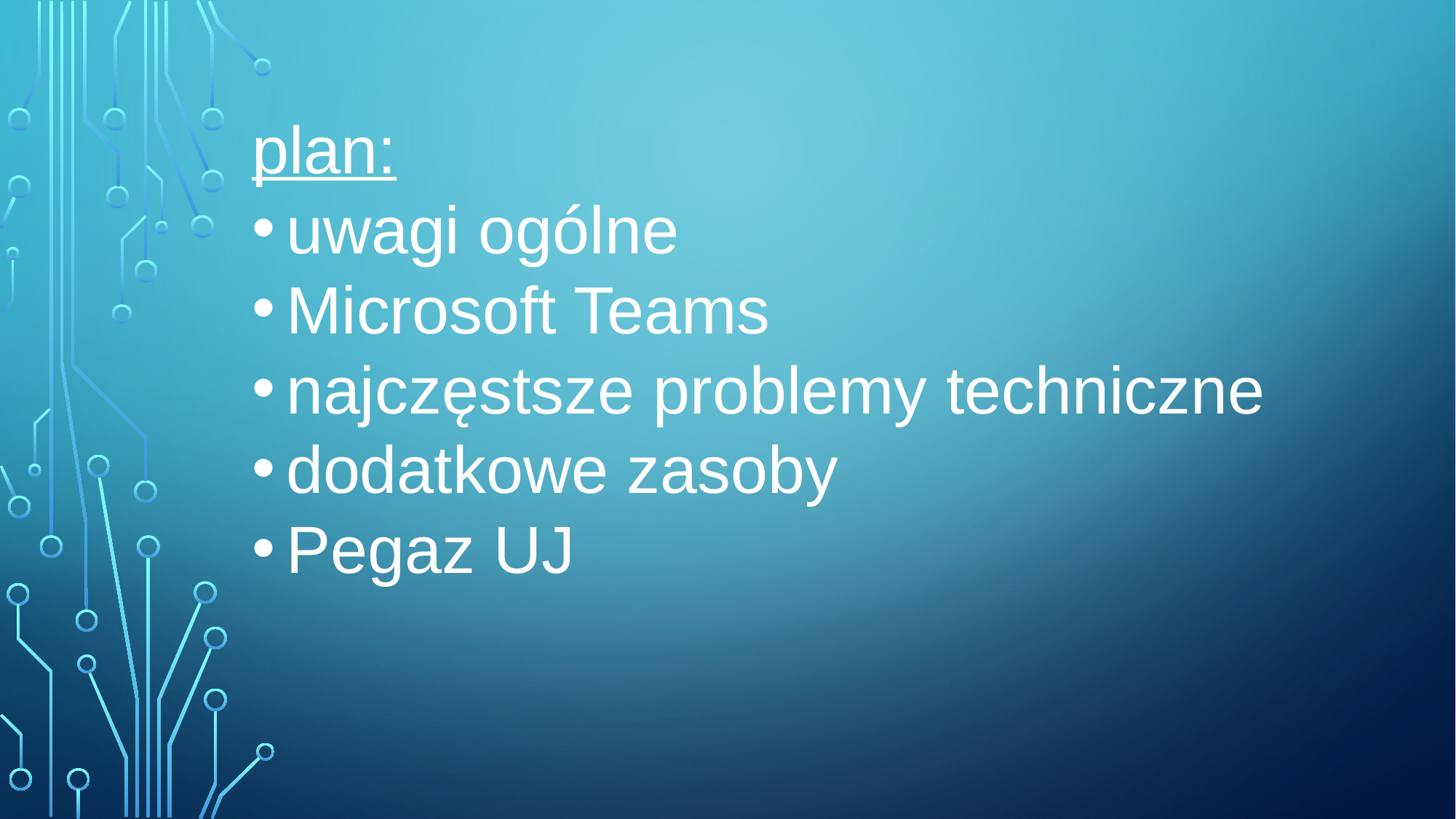

plan:
uwagi ogólne
Microsoft Teams
najczęstsze problemy techniczne
dodatkowe zasoby
Pegaz UJ